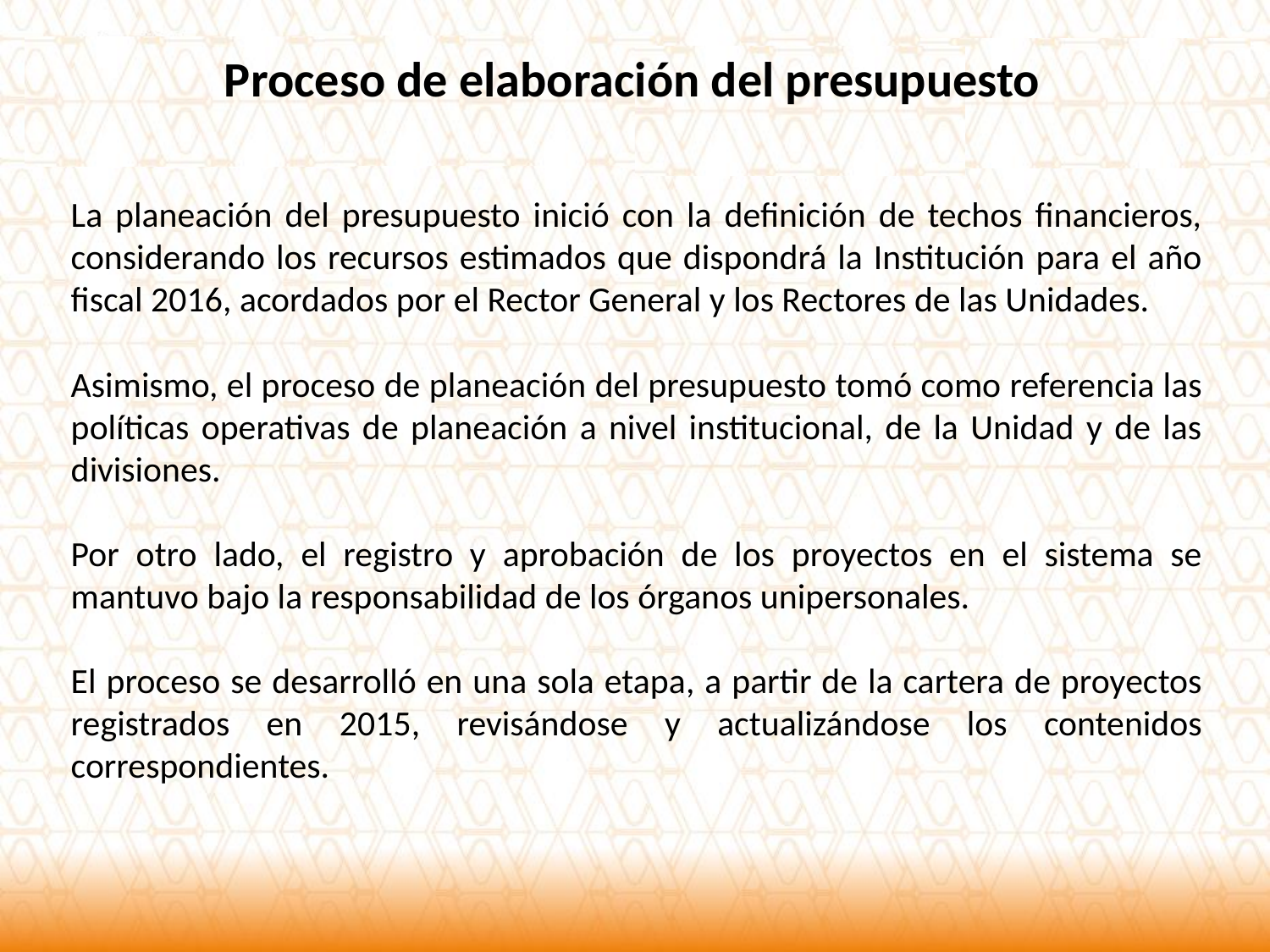

Proceso de elaboración del presupuesto
La planeación del presupuesto inició con la definición de techos financieros, considerando los recursos estimados que dispondrá la Institución para el año fiscal 2016, acordados por el Rector General y los Rectores de las Unidades.

Asimismo, el proceso de planeación del presupuesto tomó como referencia las políticas operativas de planeación a nivel institucional, de la Unidad y de las divisiones.

Por otro lado, el registro y aprobación de los proyectos en el sistema se mantuvo bajo la responsabilidad de los órganos unipersonales.

El proceso se desarrolló en una sola etapa, a partir de la cartera de proyectos registrados en 2015, revisándose y actualizándose los contenidos correspondientes.